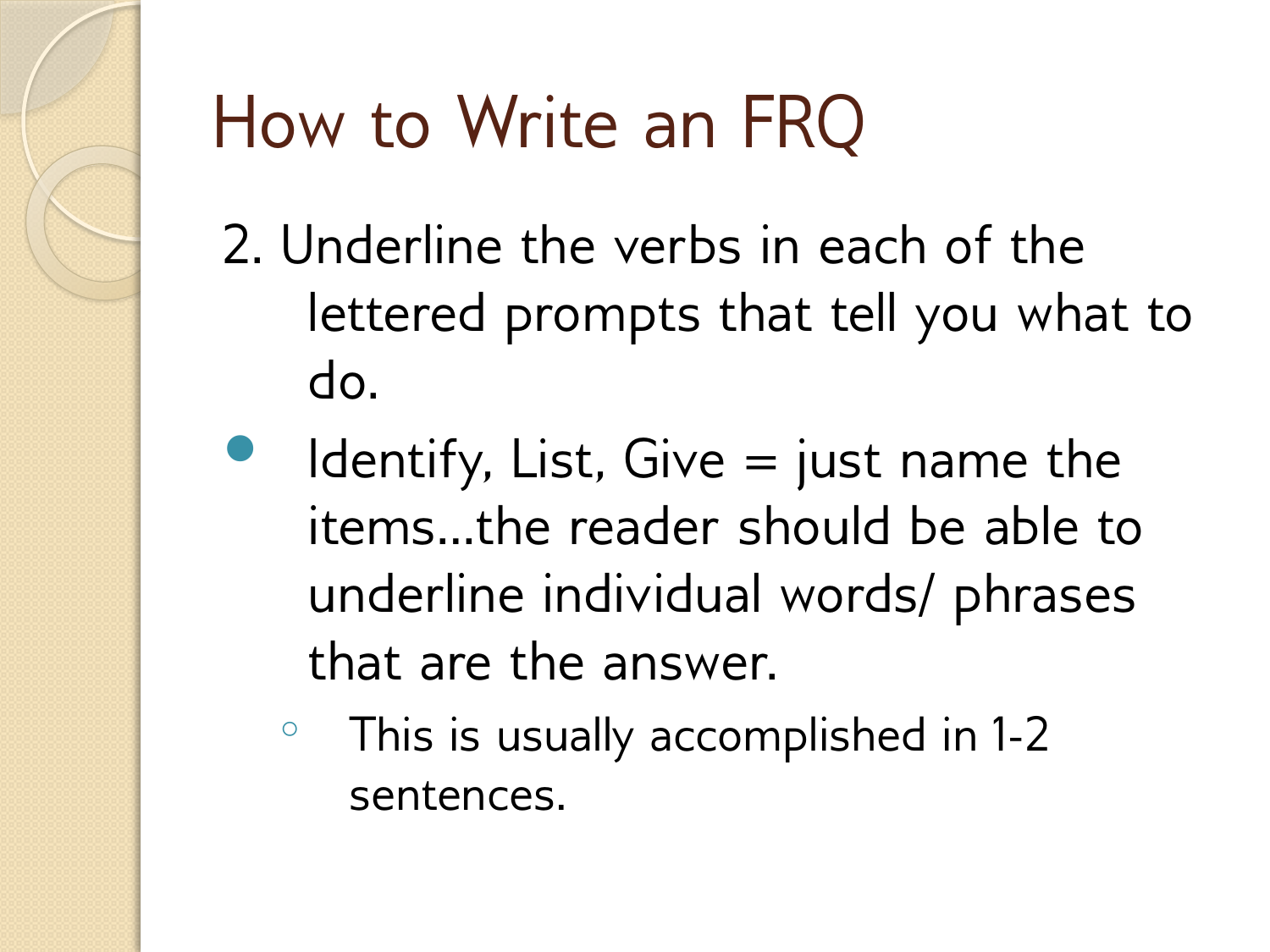

How to Write an FRQ
2. Underline the verbs in each of the lettered prompts that tell you what to do.
Identify, List, Give = just name the items…the reader should be able to underline individual words/ phrases that are the answer.
This is usually accomplished in 1-2 sentences.